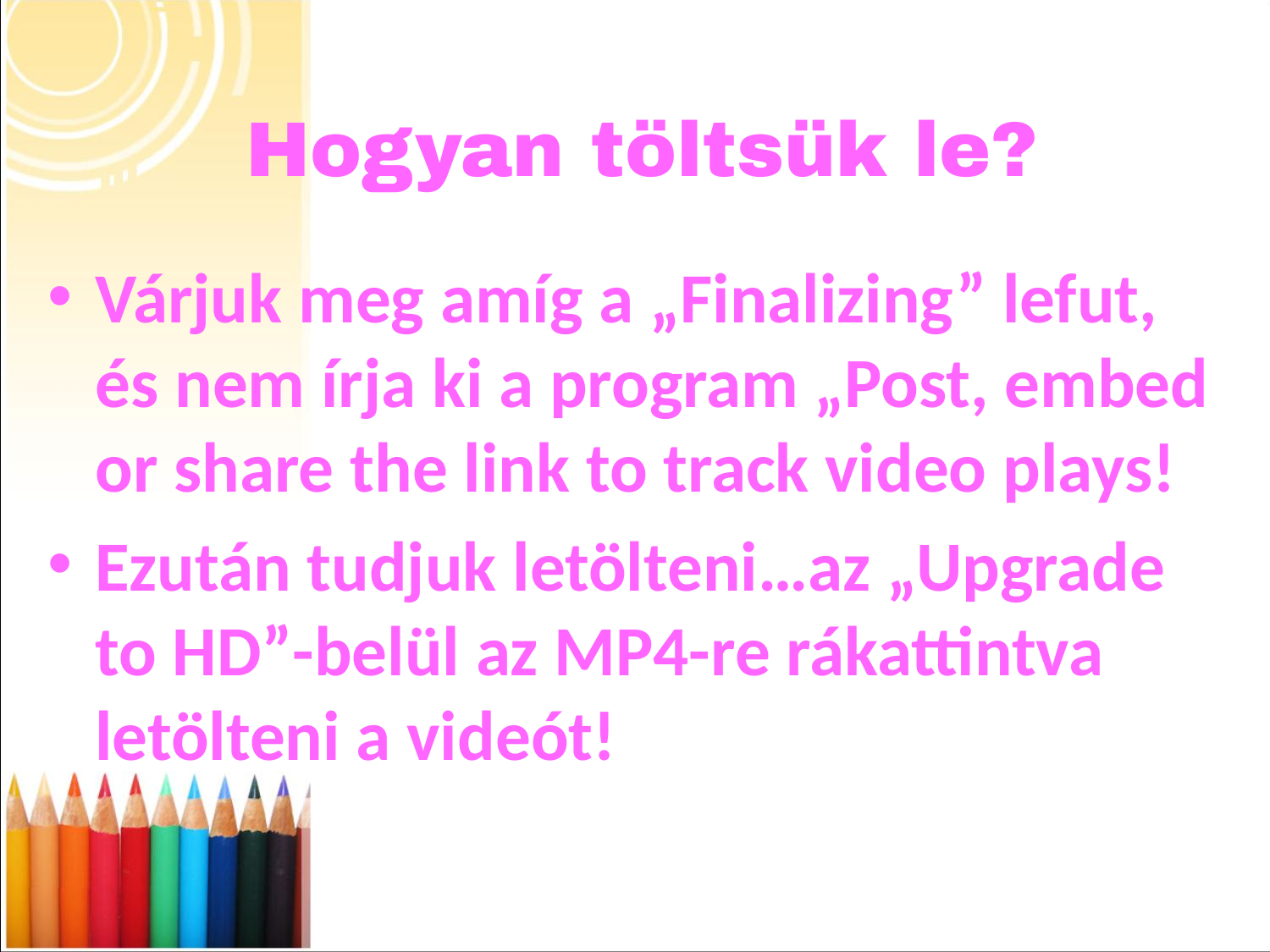

# Hogyan töltsük le?
Várjuk meg amíg a „Finalizing” lefut, és nem írja ki a program „Post, embed or share the link to track video plays!
Ezután tudjuk letölteni…az „Upgrade to HD”-belül az MP4-re rákattintva letölteni a videót!